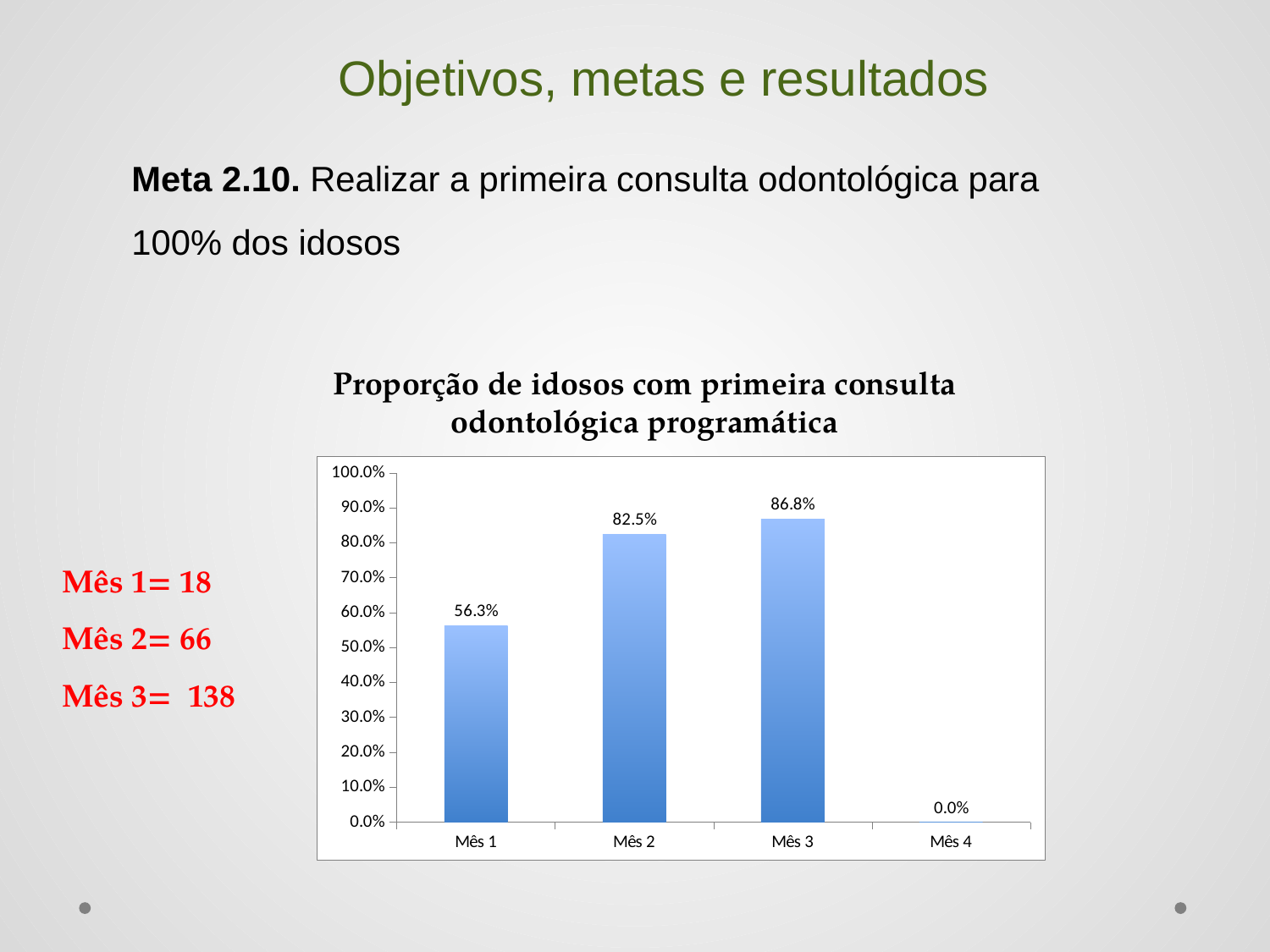

# Objetivos, metas e resultados
Meta 2.10. Realizar a primeira consulta odontológica para 100% dos idosos
Proporção de idosos com primeira consulta odontológica programática

### Chart

| Category | Proporção de idosos com primeira consulta odontológica programática |
|---|---|
| Mês 1 | 0.5625 |
| Mês 2 | 0.8250000000000001 |
| Mês 3 | 0.8679245283018869 |
| Mês 4 | 0.0 |
Mês 1= 18
Mês 2= 66
Mês 3=  138